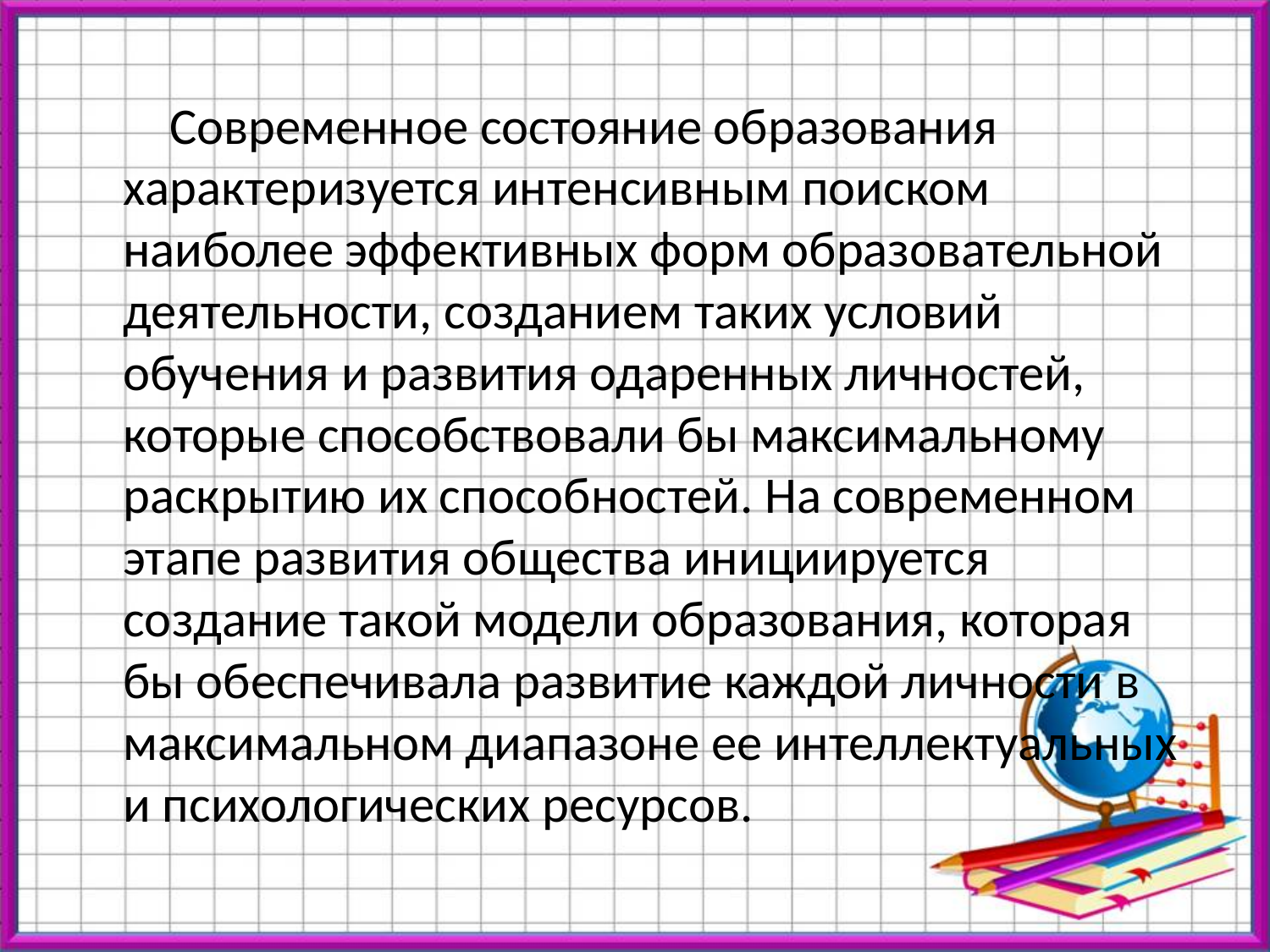

Современное состояние образования характеризуется интенсивным поиском наиболее эффективных форм образовательной деятельности, созданием таких условий обучения и развития одаренных личностей, которые способствовали бы максимальному раскрытию их способностей. На современном этапе развития общества инициируется создание такой модели образования, которая бы обеспечивала развитие каждой личности в максимальном диапазоне ее интеллектуальных
и психологических ресурсов.